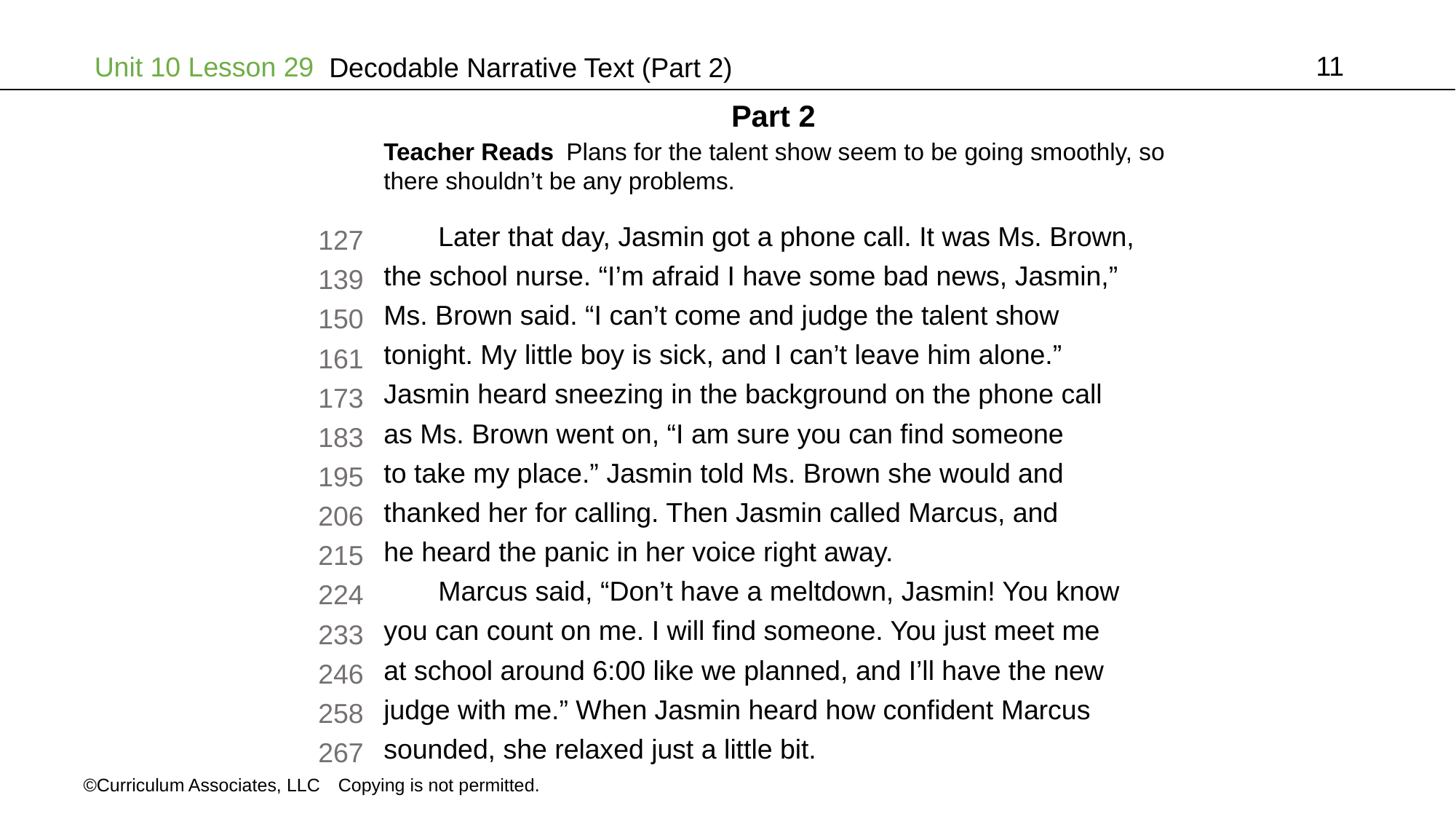

11
# Decodable Narrative Text (Part 2)

Part 2

Teacher Reads Plans for the talent show seem to be going smoothly, so
there shouldn’t be any problems.
Later that day, Jasmin got a phone call. It was Ms. Brown,
the school nurse. “I’m afraid I have some bad news, Jasmin,”
Ms. Brown said. “I can’t come and judge the talent show
tonight. My little boy is sick, and I can’t leave him alone.”
Jasmin heard sneezing in the background on the phone call
as Ms. Brown went on, “I am sure you can find someone
to take my place.” Jasmin told Ms. Brown she would and
thanked her for calling. Then Jasmin called Marcus, and
he heard the panic in her voice right away.
Marcus said, “Don’t have a meltdown, Jasmin! You know
you can count on me. I will find someone. You just meet me
at school around 6:00 like we planned, and I’ll have the new
judge with me.” When Jasmin heard how confident Marcus
sounded, she relaxed just a little bit.
127
139
150
161
173
183
195
206
215
224
233
246
258
267